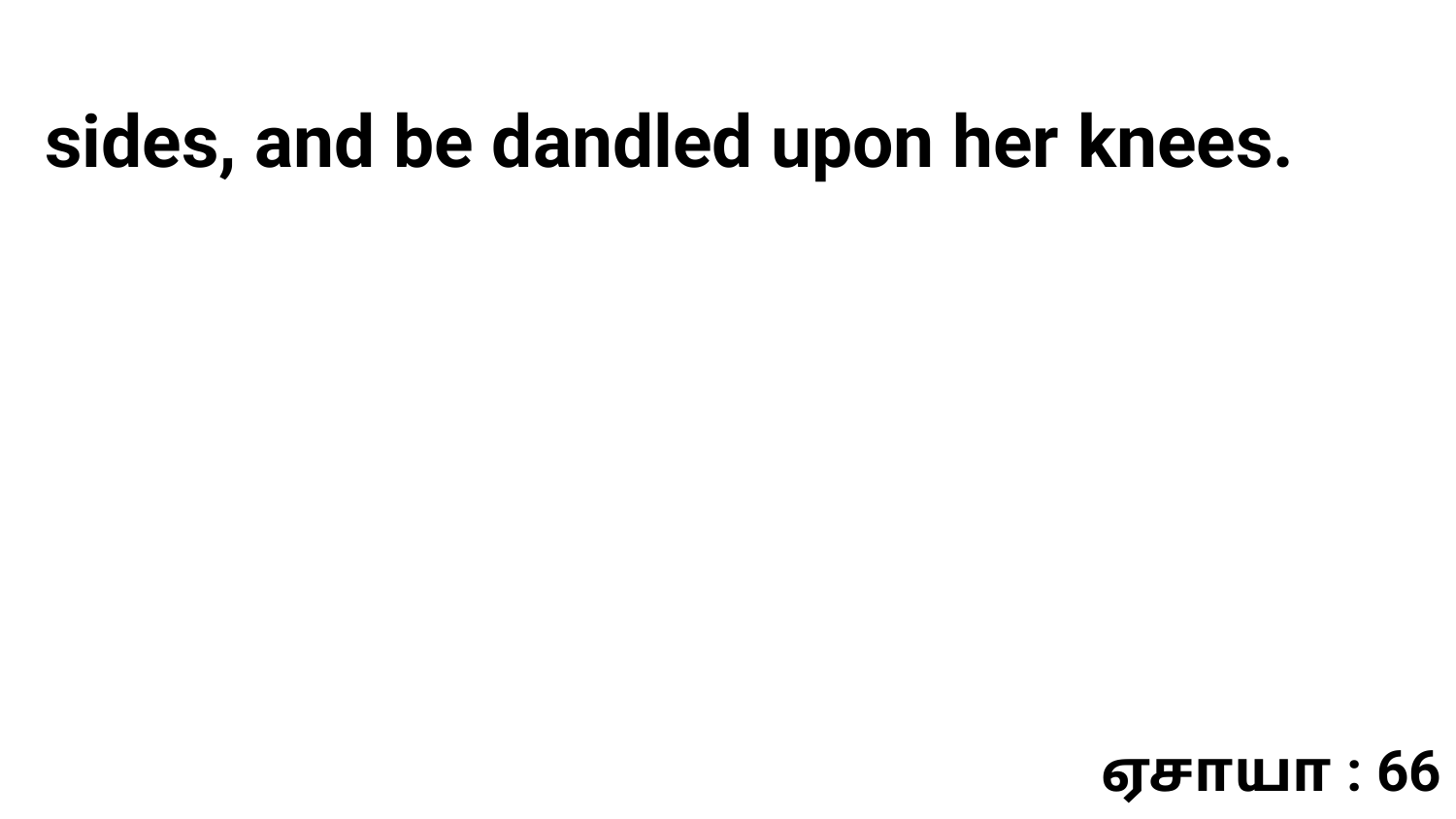

sides, and be dandled upon her knees.
ஏசாயா : 66